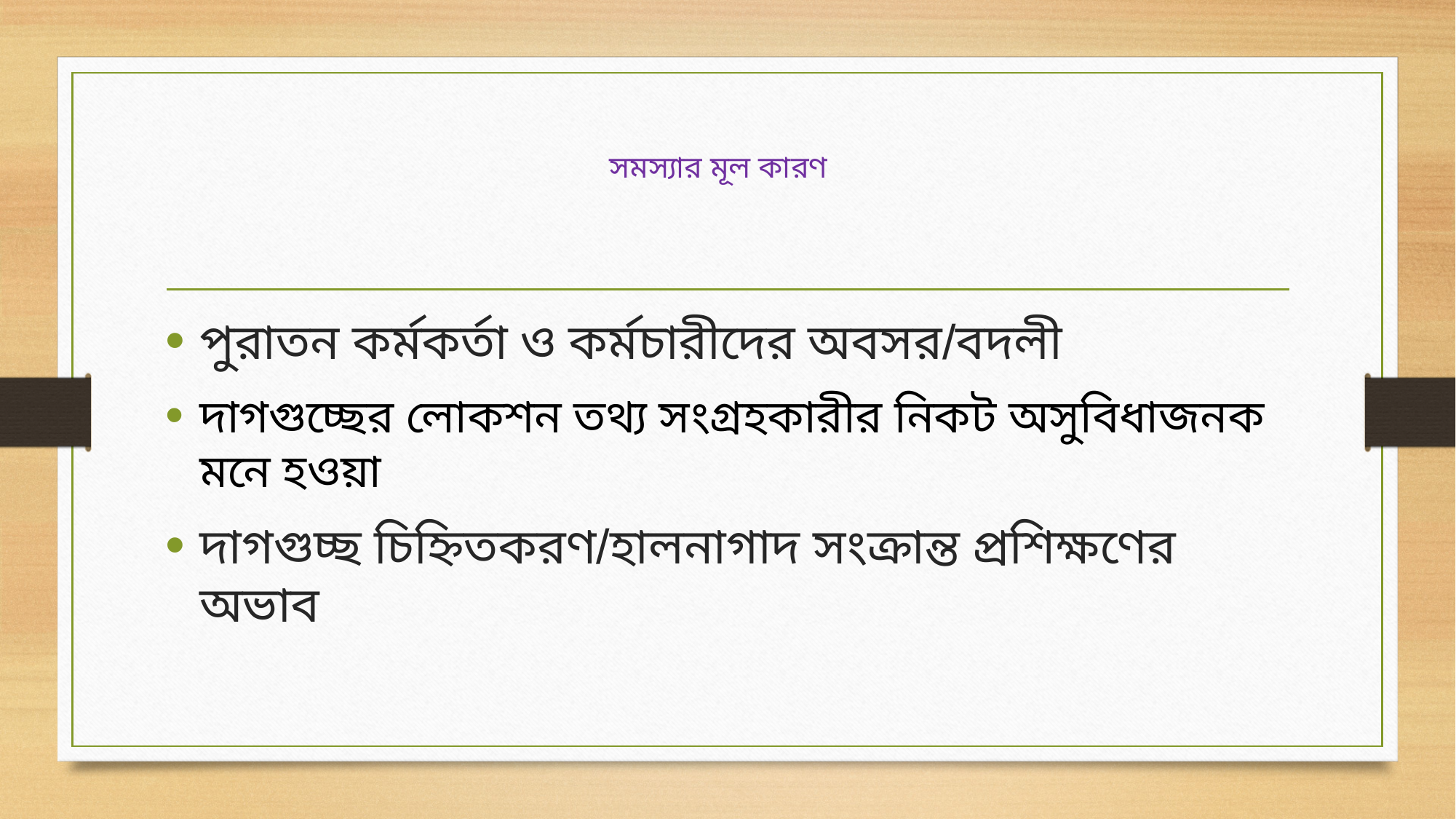

# সমস্যার মূল কারণ
পুরাতন কর্মকর্তা ও কর্মচারীদের অবসর/বদলী
দাগগুচ্ছের লোকশন তথ্য সংগ্রহকারীর নিকট অসুবিধাজনক মনে হওয়া
দাগগুচ্ছ চিহ্নিতকরণ/হালনাগাদ সংক্রান্ত প্রশিক্ষণের অভাব